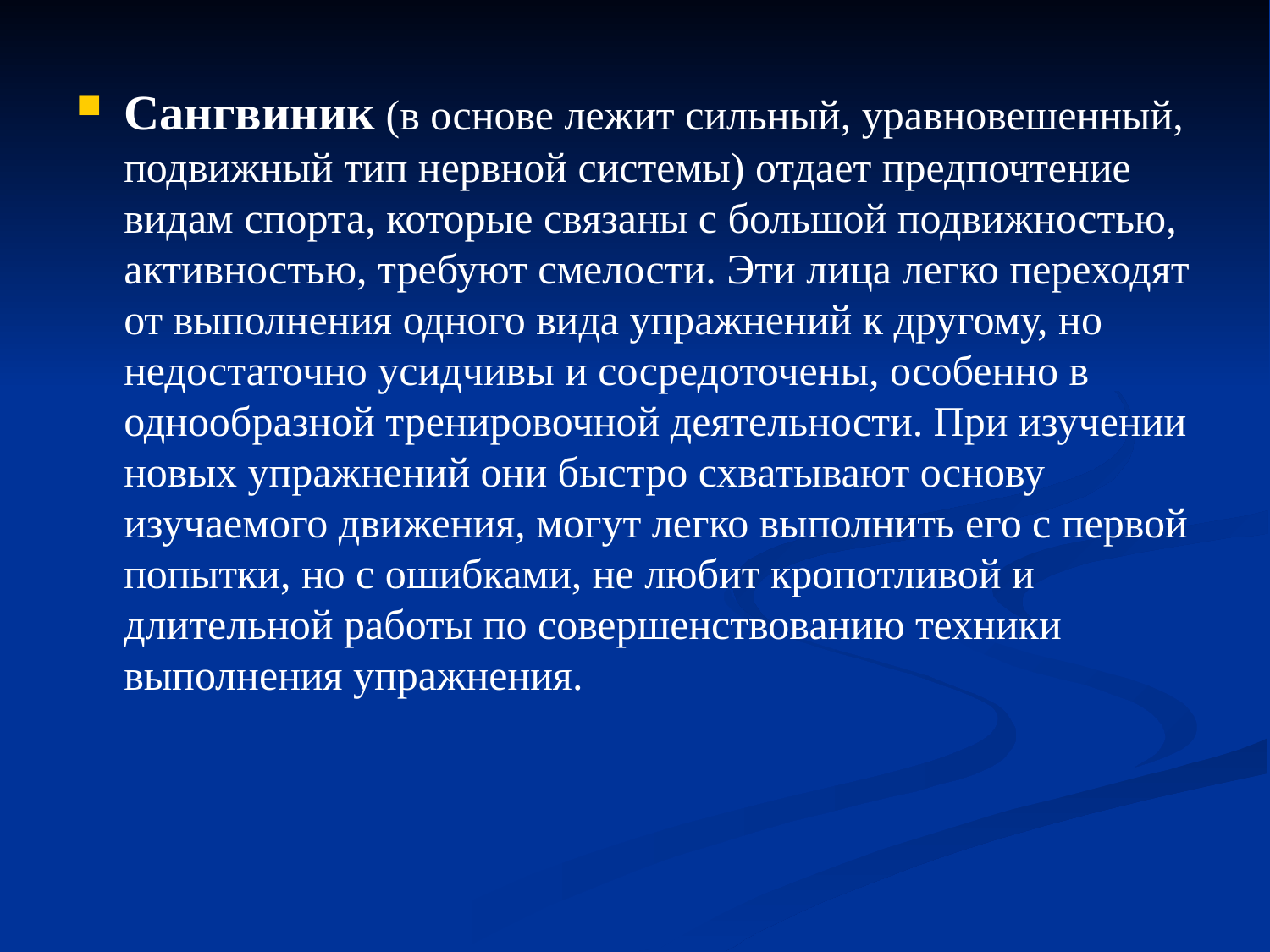

Сангвиник (в основе лежит сильный, уравновешенный, подвижный тип нервной системы) отдает предпочтение видам спорта, которые связаны с большой подвижностью, активностью, требуют смелости. Эти лица легко переходят от выполнения одного вида упражнений к другому, но недостаточно усидчивы и сосредоточены, особенно в однообразной тренировочной деятельности. При изучении новых упражнений они быстро схватывают основу изучаемого движения, могут легко выполнить его с первой попытки, но с ошибками, не любит кропотливой и длительной работы по совершенствованию техники выполнения упражнения.